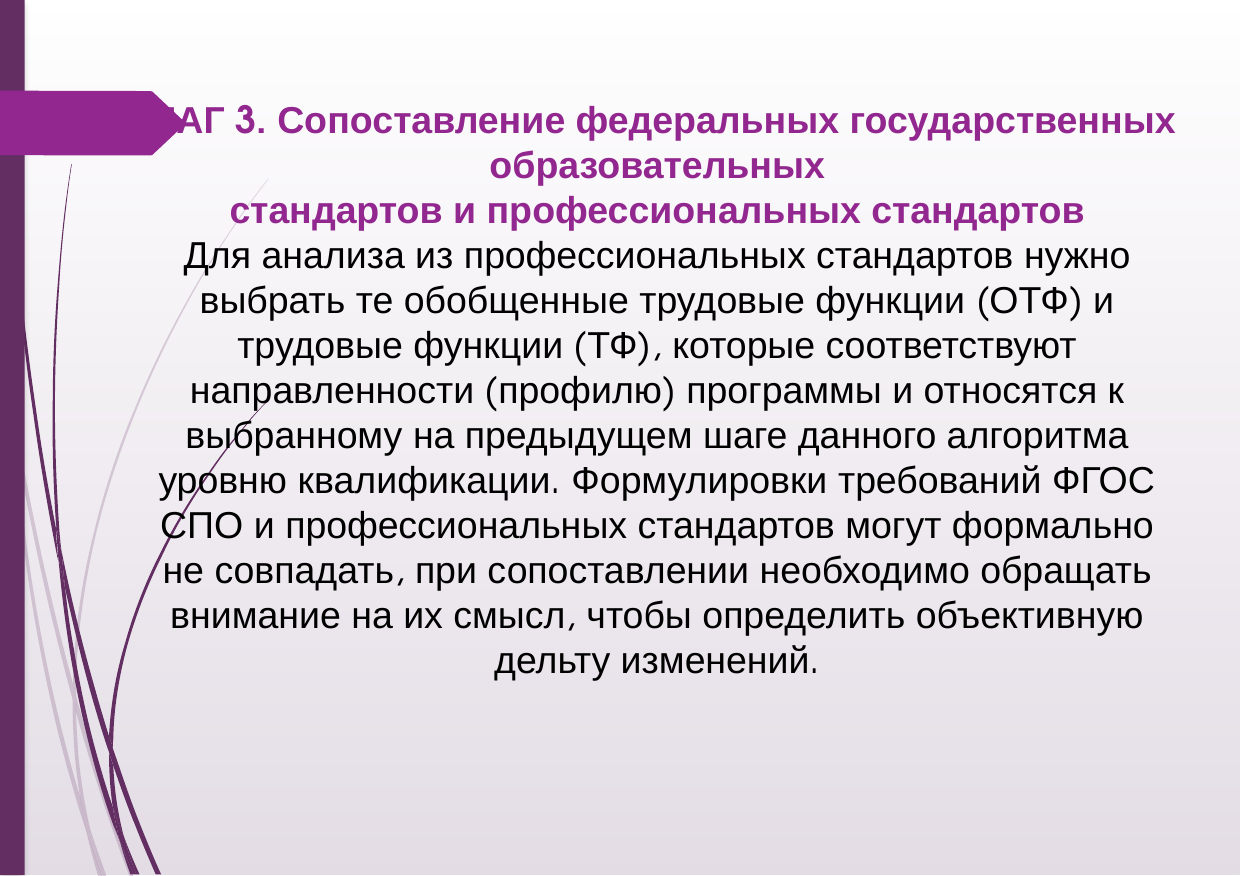

ШАГ 3. Сопоставление федеральных государственных образовательных
стандартов и профессиональных стандартов
Для анализа из профессиональных стандартов нужно выбрать те обобщенные трудовые функции (ОТФ) и трудовые функции (ТФ), которые соответствуют направленности (профилю) программы и относятся к выбранному на предыдущем шаге данного алгоритма уровню квалификации. Формулировки требований ФГОС СПО и профессиональных стандартов могут формально не совпадать, при сопоставлении необходимо обращать внимание на их смысл, чтобы определить объективную дельту изменений.